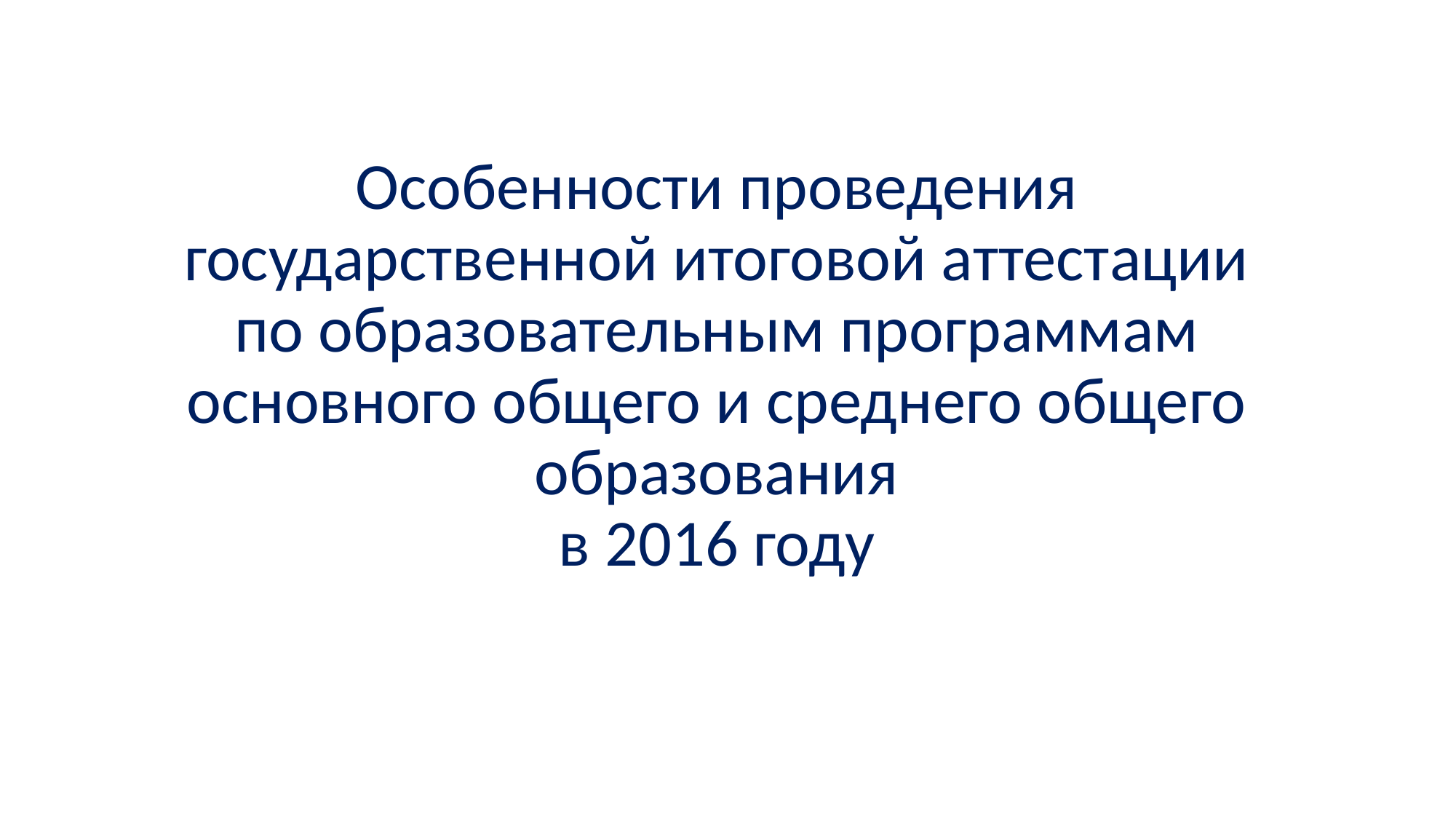

# Особенности проведения государственной итоговой аттестации по образовательным программам основного общего и среднего общего образования в 2016 году